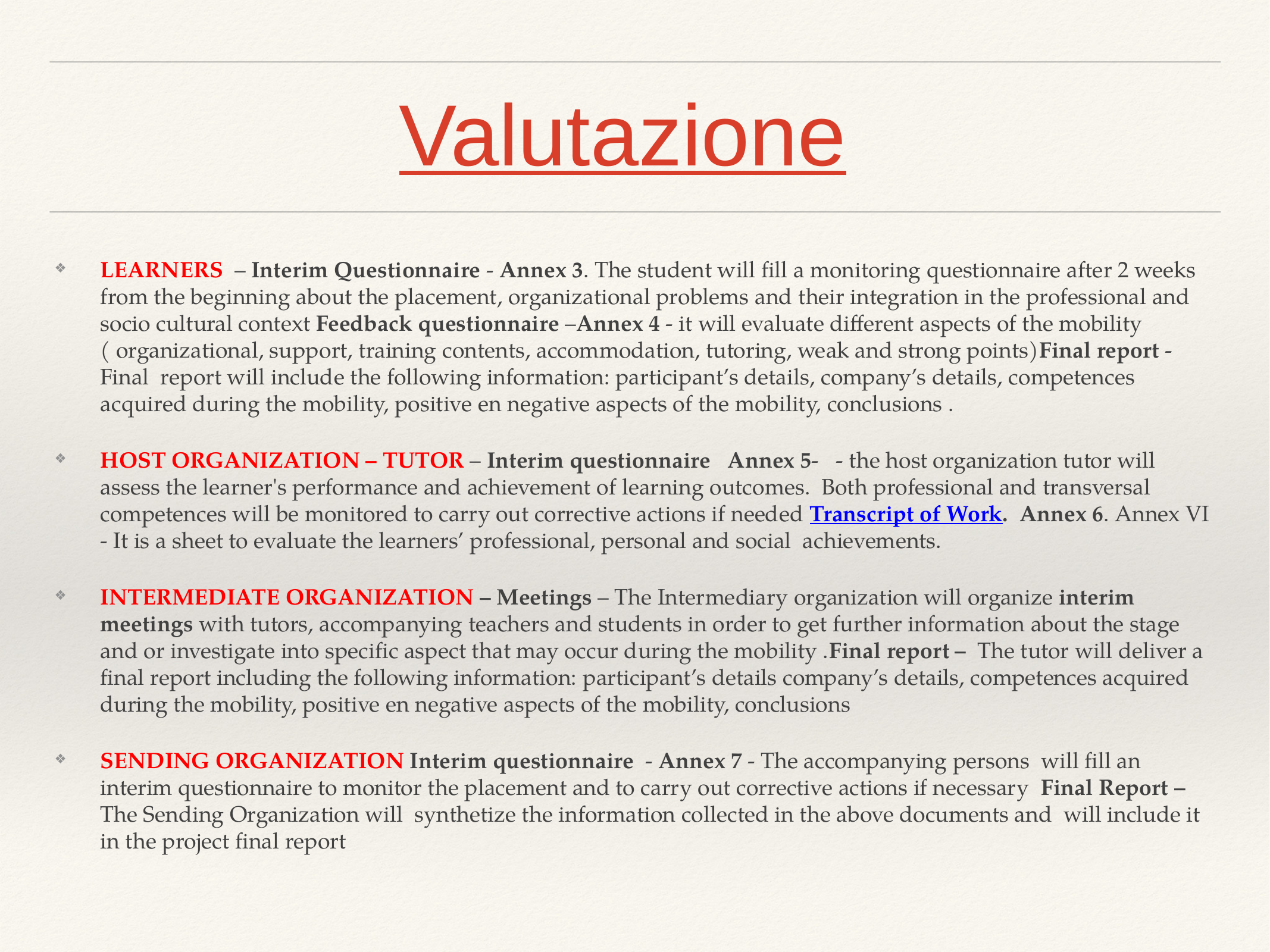

# Valutazione
LEARNERS  – Interim Questionnaire - Annex 3. The student will fill a monitoring questionnaire after 2 weeks from the beginning about the placement, organizational problems and their integration in the professional and socio cultural context Feedback questionnaire –Annex 4 - it will evaluate different aspects of the mobility ( organizational, support, training contents, accommodation, tutoring, weak and strong points)Final report - Final  report will include the following information: participant’s details, company’s details, competences acquired during the mobility, positive en negative aspects of the mobility, conclusions .
HOST ORGANIZATION – TUTOR – Interim questionnaire   Annex 5-   - the host organization tutor will assess the learner's performance and achievement of learning outcomes.  Both professional and transversal competences will be monitored to carry out corrective actions if needed Transcript of Work.  Annex 6. Annex VI - It is a sheet to evaluate the learners’ professional, personal and social  achievements.
INTERMEDIATE ORGANIZATION – Meetings – The Intermediary organization will organize interim meetings with tutors, accompanying teachers and students in order to get further information about the stage and or investigate into specific aspect that may occur during the mobility .Final report –  The tutor will deliver a final report including the following information: participant’s details company’s details, competences acquired during the mobility, positive en negative aspects of the mobility, conclusions
SENDING ORGANIZATION Interim questionnaire  - Annex 7 - The accompanying persons  will fill an interim questionnaire to monitor the placement and to carry out corrective actions if necessary  Final Report – The Sending Organization will  synthetize the information collected in the above documents and  will include it in the project final report